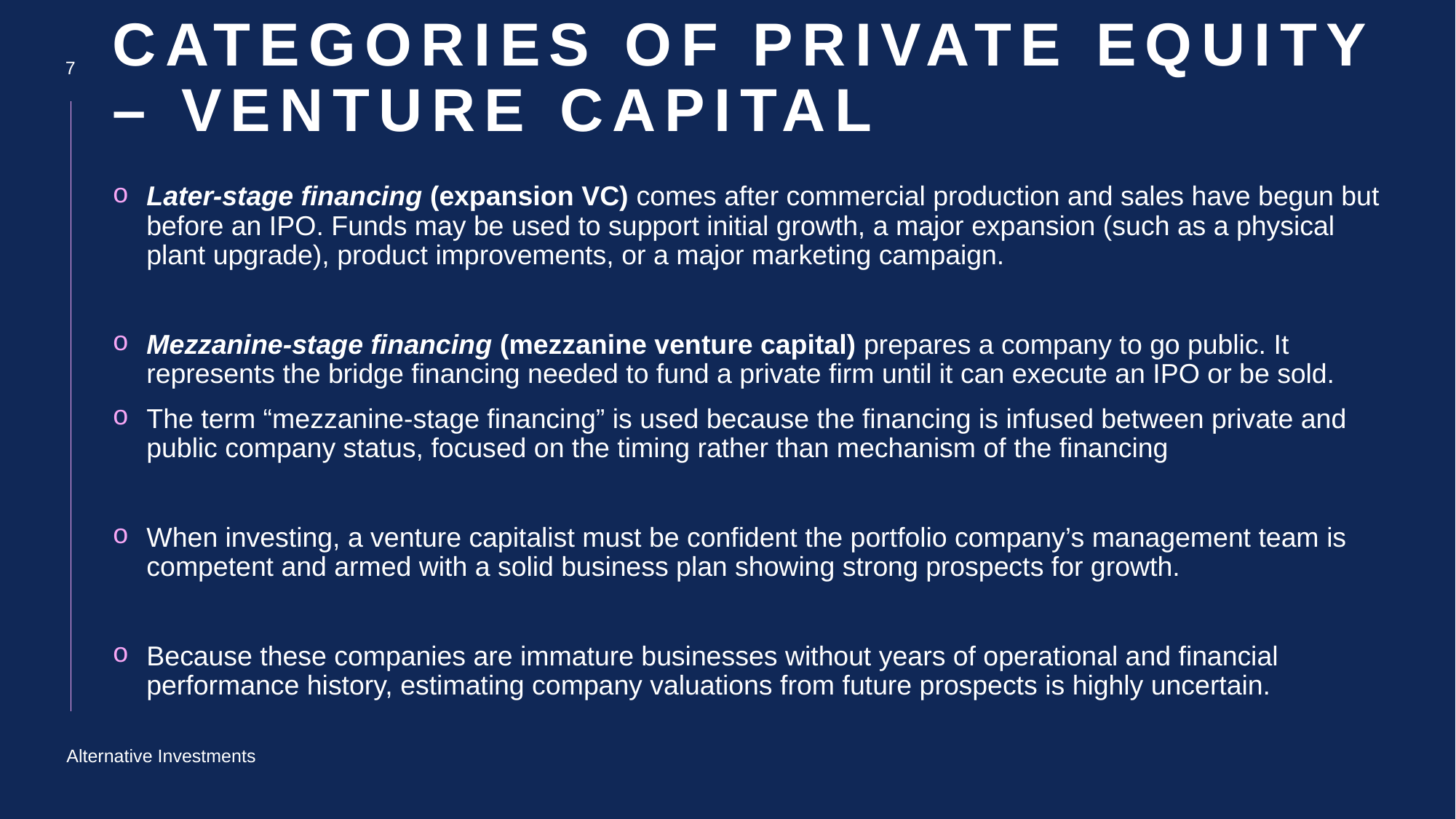

# Categories of private equity – venture capital
7
Later-stage financing (expansion VC) comes after commercial production and sales have begun but before an IPO. Funds may be used to support initial growth, a major expansion (such as a physical plant upgrade), product improvements, or a major marketing campaign.

Mezzanine-stage financing (mezzanine venture capital) prepares a company to go public. It represents the bridge financing needed to fund a private firm until it can execute an IPO or be sold.
The term “mezzanine-stage financing” is used because the financing is infused between private and public company status, focused on the timing rather than mechanism of the financing

When investing, a venture capitalist must be confident the portfolio company’s management team is competent and armed with a solid business plan showing strong prospects for growth.

Because these companies are immature businesses without years of operational and financial performance history, estimating company valuations from future prospects is highly uncertain.
Alternative Investments